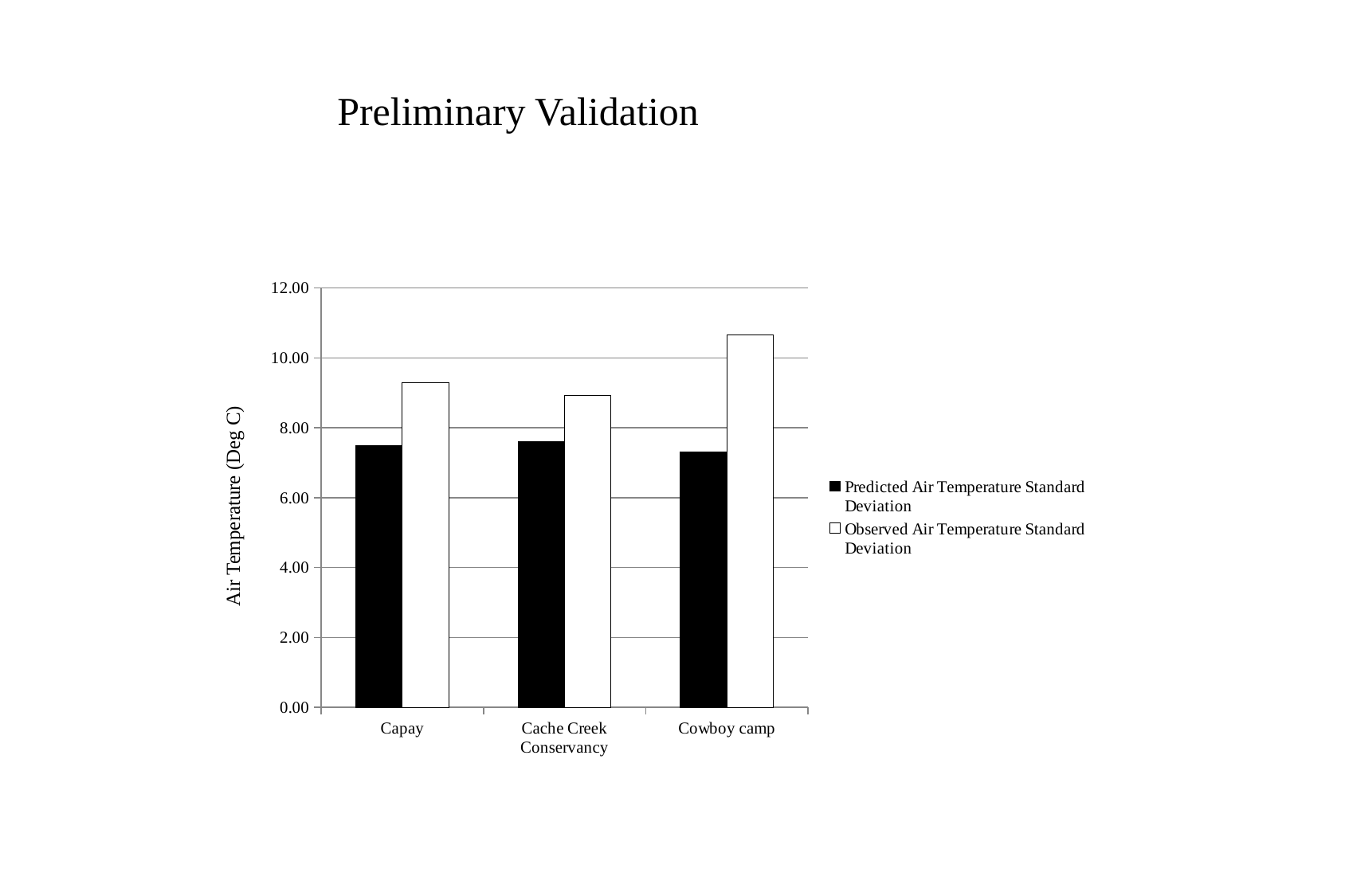

Preliminary Validation

### Chart

| Category | Predicted Air Temperature Standard Deviation | Observed Air Temperature Standard Deviation |
|---|---|---|
| Capay | 7.5 | 9.3 |
| Cache Creek Conservancy | 7.608721921209002 | 8.922254815518823 |
| Cowboy camp | 7.3159999999999945 | 10.66 |
Air Temperature (Deg C)